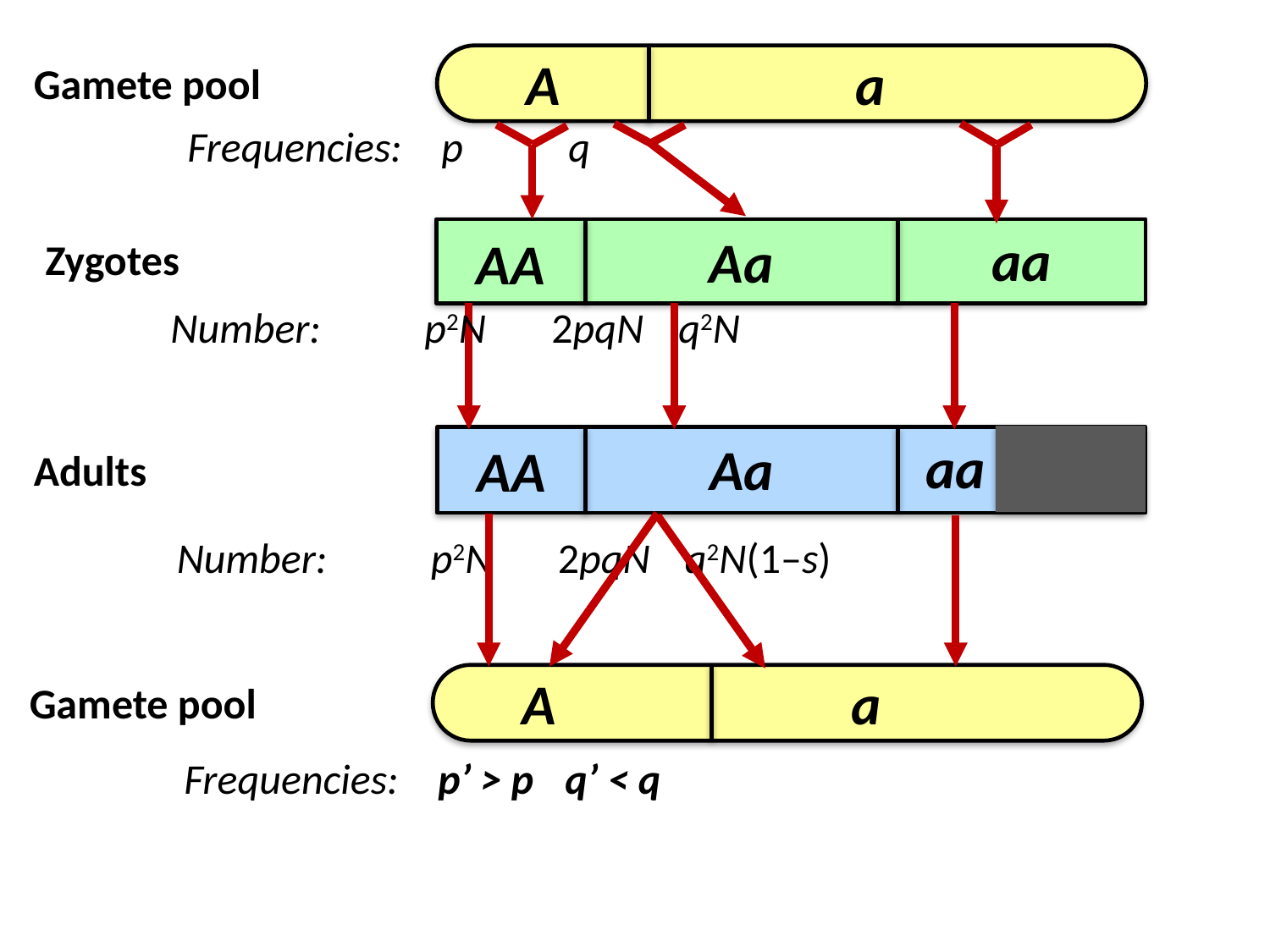

A
a

Gamete pool
Frequencies:	p	q
aa

Aa
AA
Zygotes
Number:	p2N	2pqN	q2N
aa

Aa
AA
Adults

Number:	p2N	2pqN	q2N(1–s)
A
a

Gamete pool
Frequencies:	p’ > p	q’ < q